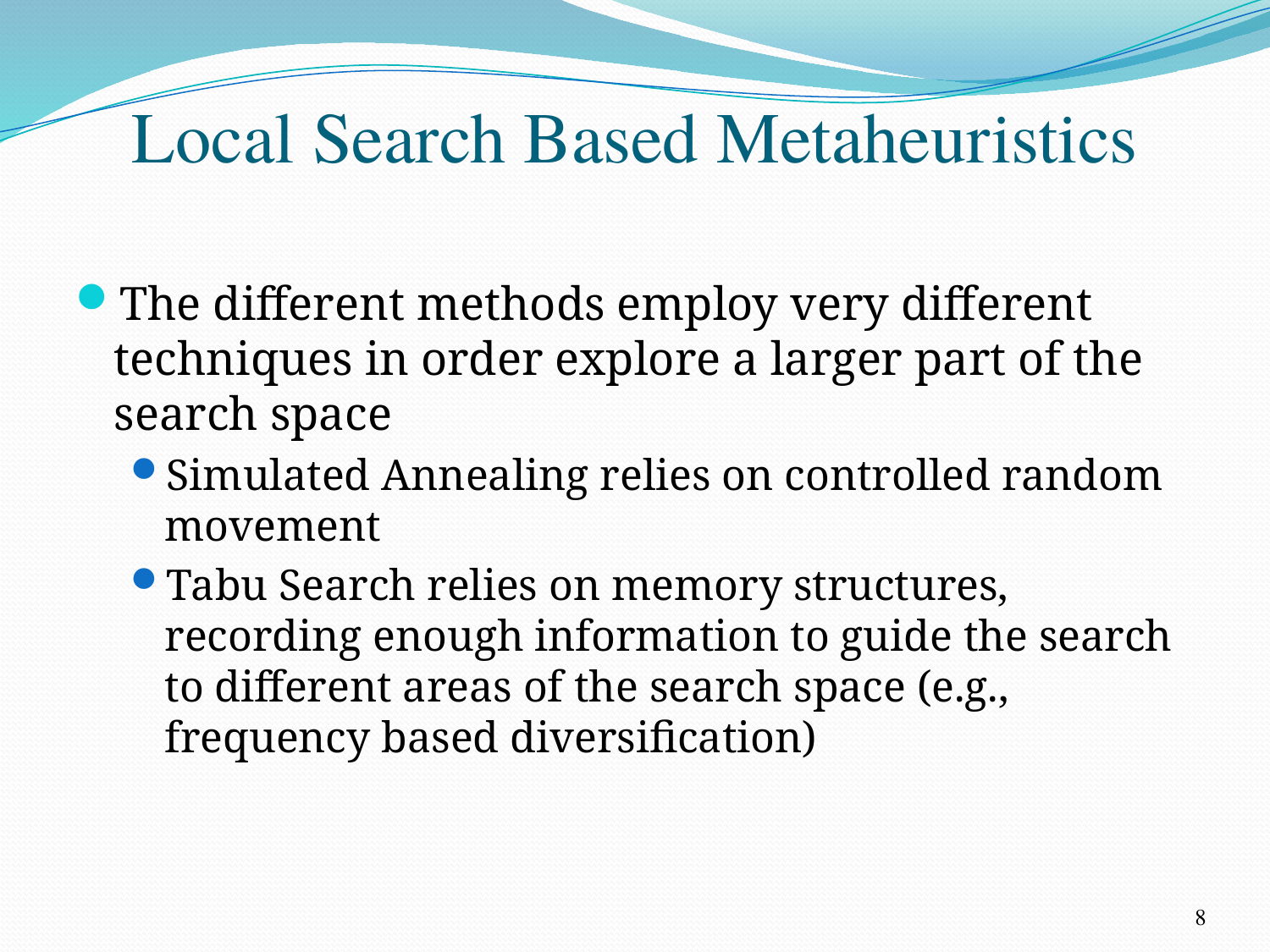

Local Search Based Metaheuristics
The different methods employ very different techniques in order explore a larger part of the search space
Simulated Annealing relies on controlled random movement
Tabu Search relies on memory structures, recording enough information to guide the search to different areas of the search space (e.g., frequency based diversification)
8